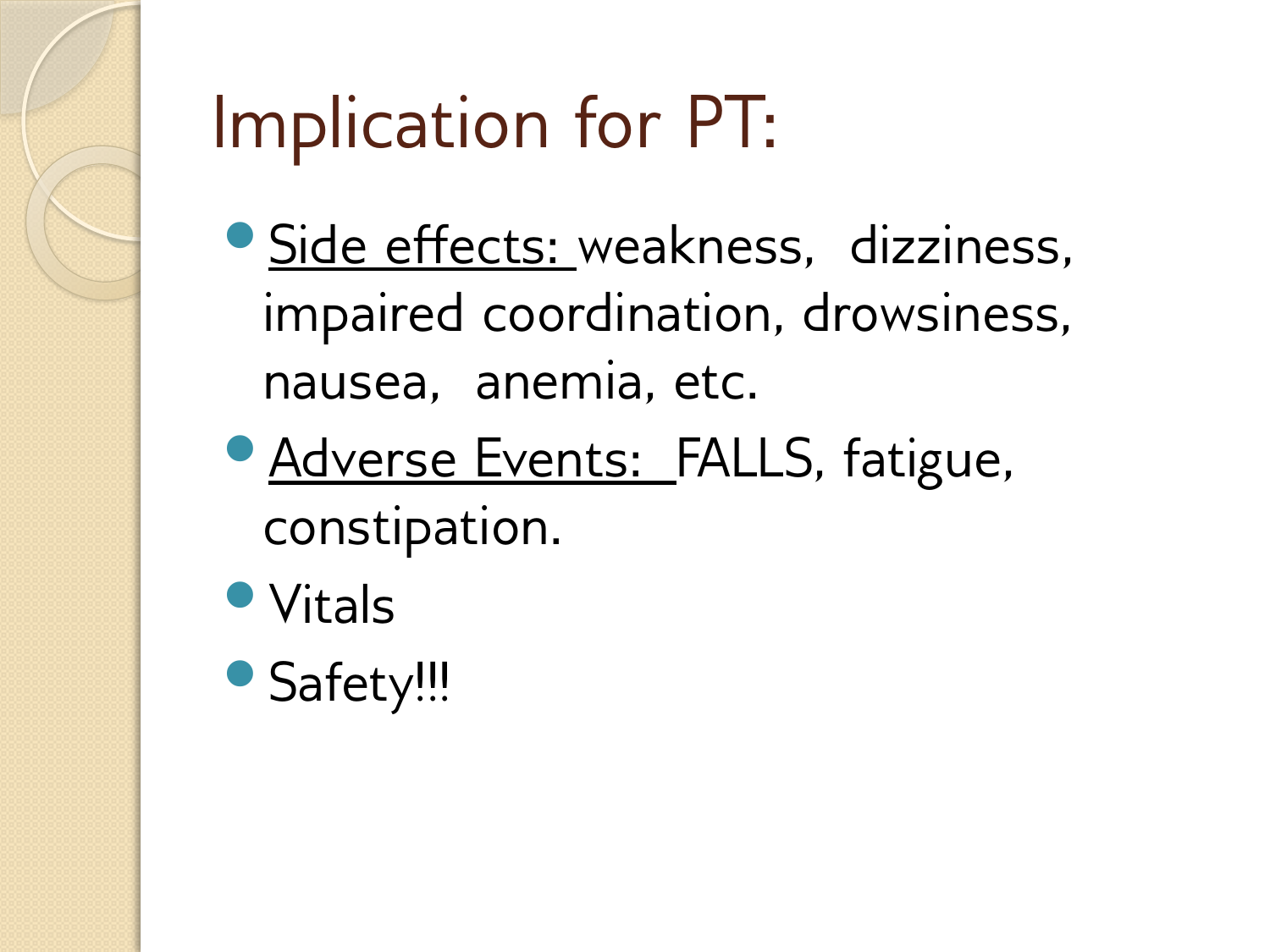

# Implication for PT:
Side effects: weakness,  dizziness, impaired coordination, drowsiness, nausea,  anemia, etc.
Adverse Events:  FALLS, fatigue, constipation.
Vitals
Safety!!!